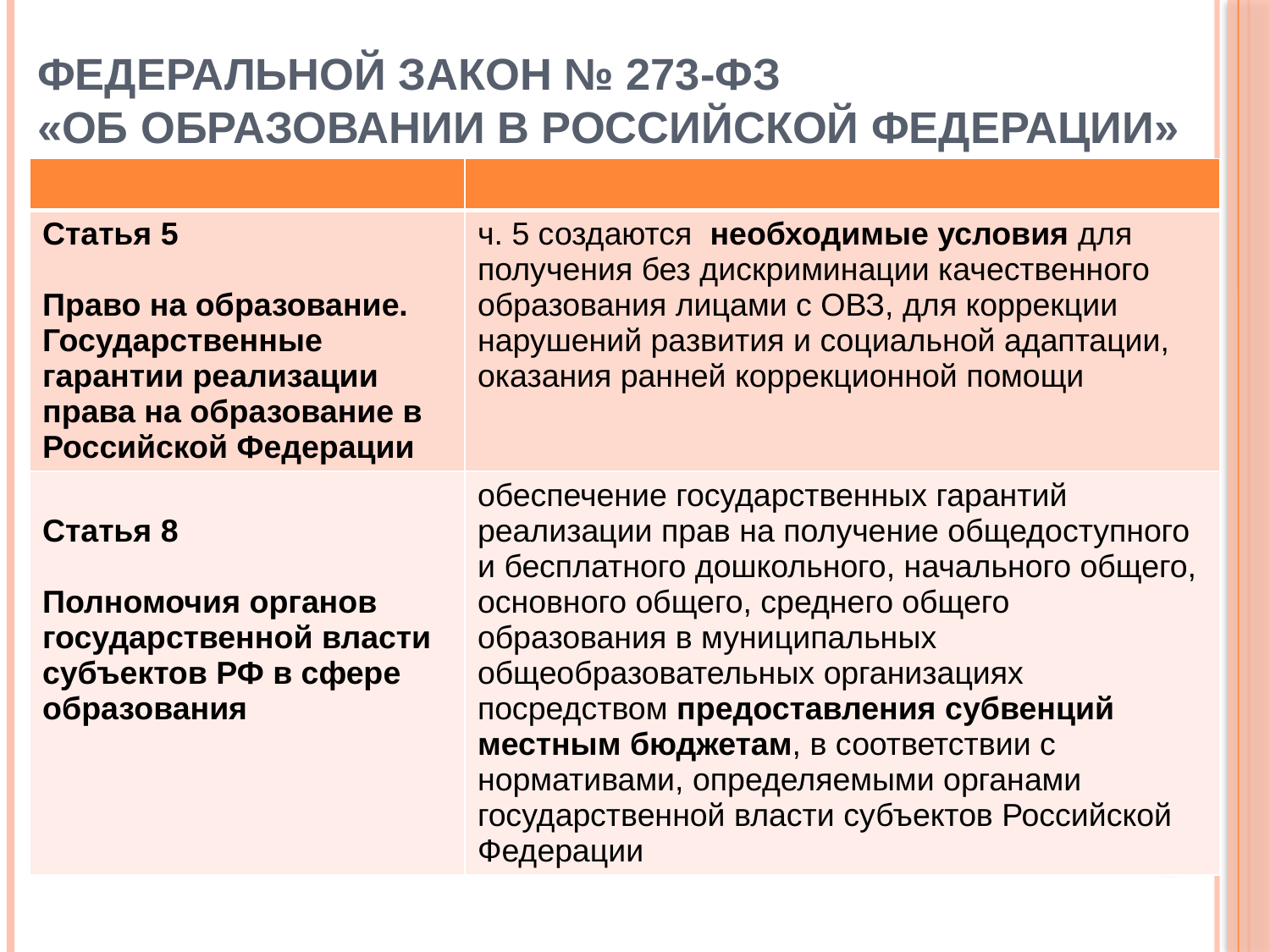

# Федеральной закон № 273-ФЗ «Об образовании в Российской Федерации»
|  |  |
| --- | --- |
| Статья 5 Право на образование. Государственные гарантии реализации права на образование в Российской Федерации | ч. 5 создаются необходимые условия для получения без дискриминации качественного образования лицами с ОВЗ, для коррекции нарушений развития и социальной адаптации, оказания ранней коррекционной помощи |
| Статья 8 Полномочия органов государственной власти субъектов РФ в сфере образования | обеспечение государственных гарантий реализации прав на получение общедоступного и бесплатного дошкольного, начального общего, основного общего, среднего общего образования в муниципальных общеобразовательных организациях посредством предоставления субвенций местным бюджетам, в соответствии с нормативами, определяемыми органами государственной власти субъектов Российской Федерации |